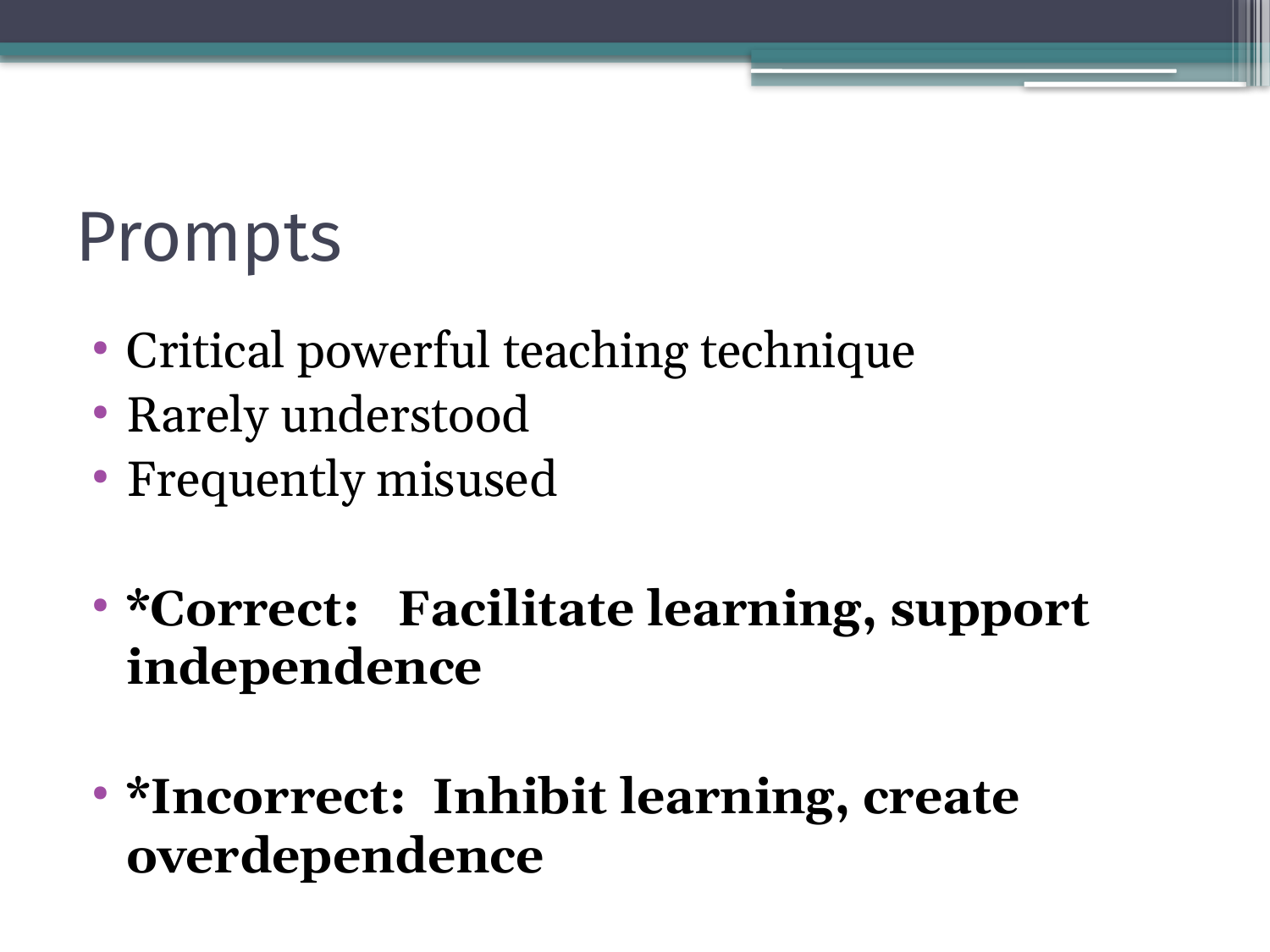

# Prompts
Critical powerful teaching technique
Rarely understood
Frequently misused

*Correct:   Facilitate learning, support independence

*Incorrect:  Inhibit learning, create overdependence